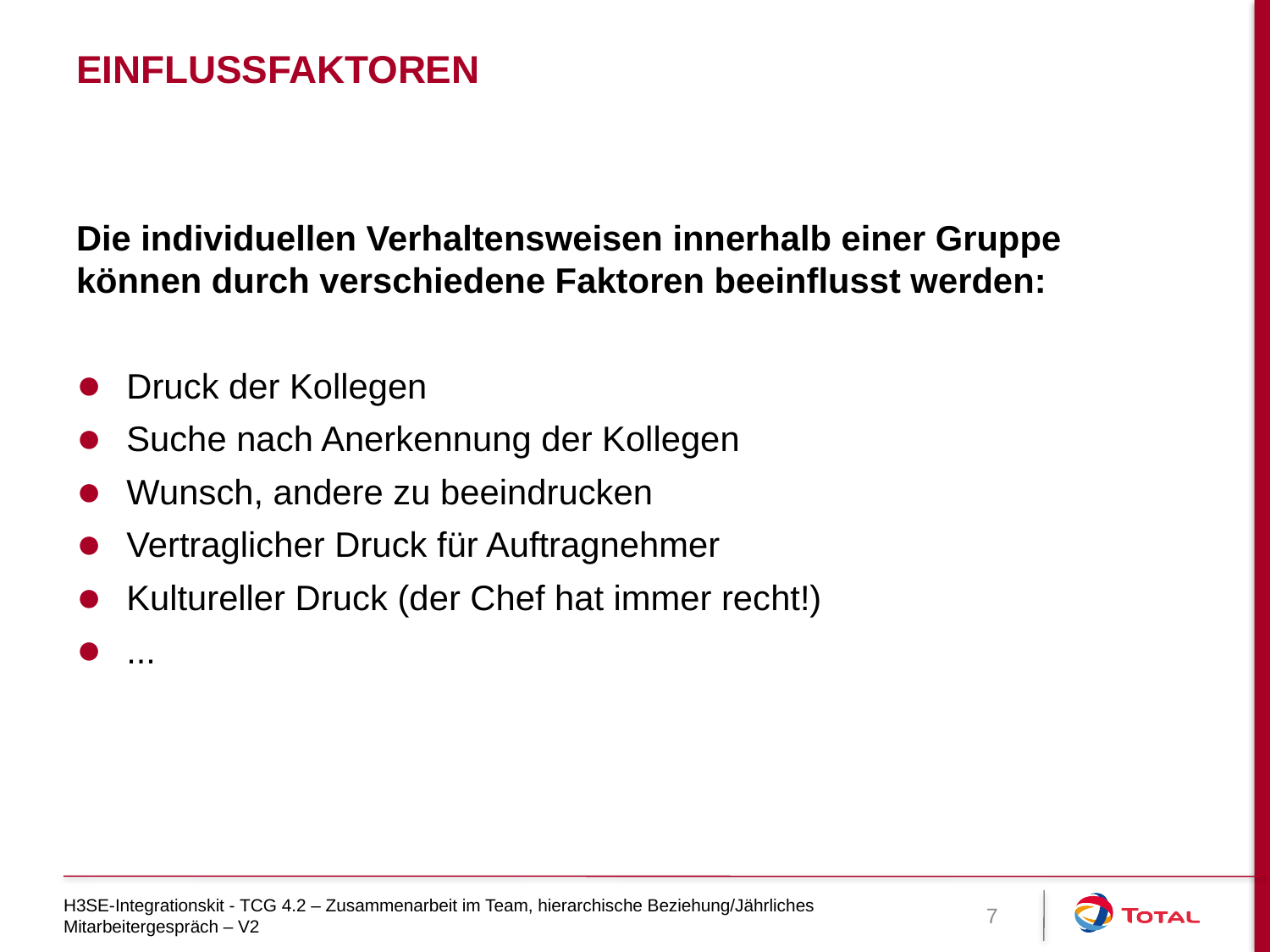

# Einflussfaktoren

Die individuellen Verhaltensweisen innerhalb einer Gruppe können durch verschiedene Faktoren beeinflusst werden:

Druck der Kollegen
Suche nach Anerkennung der Kollegen
Wunsch, andere zu beeindrucken
Vertraglicher Druck für Auftragnehmer
Kultureller Druck (der Chef hat immer recht!)
...
H3SE-Integrationskit - TCG 4.2 – Zusammenarbeit im Team, hierarchische Beziehung/Jährliches Mitarbeitergespräch – V2
7